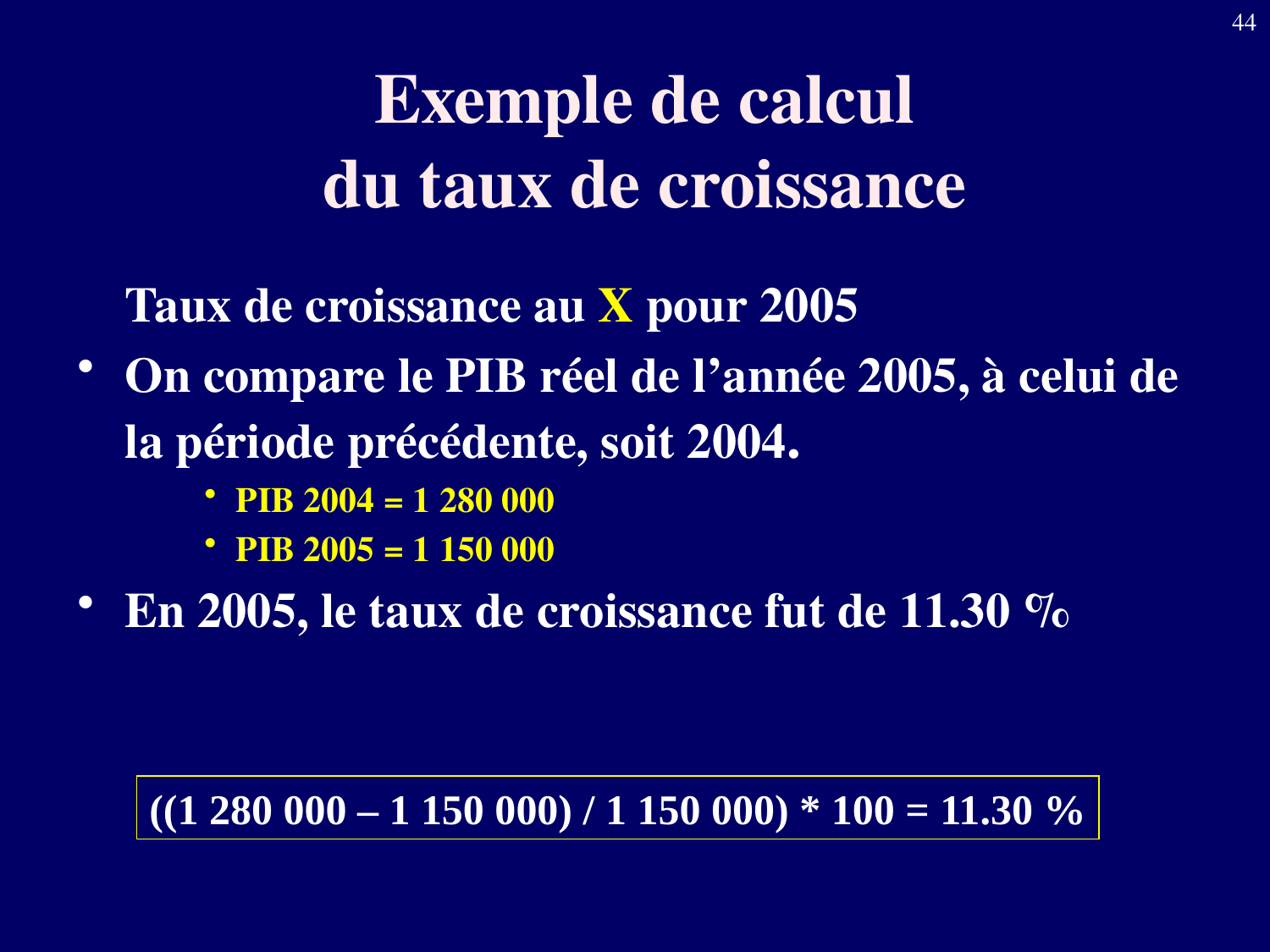

44
# Exemple de calcul du taux de croissance
	Taux de croissance au X pour 2005
On compare le PIB réel de l’année 2005, à celui de la période précédente, soit 2004.
PIB 2004 = 1 280 000
PIB 2005 = 1 150 000
En 2005, le taux de croissance fut de 11.30 %
((1 280 000 – 1 150 000) / 1 150 000) * 100 = 11.30 %